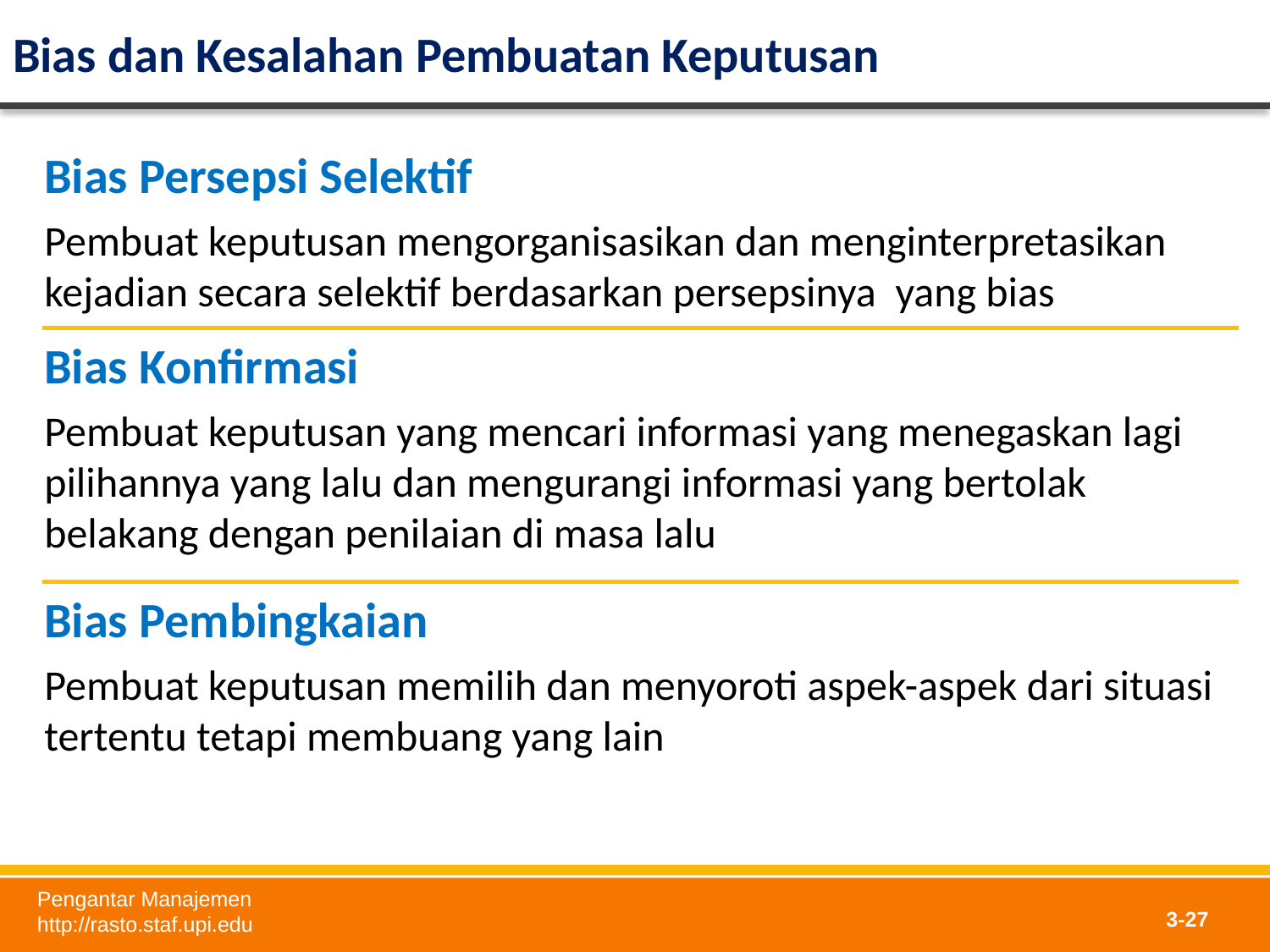

# Bias dan Kesalahan Pembuatan Keputusan
Bias Persepsi Selektif
Pembuat keputusan mengorganisasikan dan menginterpretasikan kejadian secara selektif berdasarkan persepsinya  yang bias
Bias Konfirmasi
Pembuat keputusan yang mencari informasi yang menegaskan lagi pilihannya yang lalu dan mengurangi informasi yang bertolak belakang dengan penilaian di masa lalu
Bias Pembingkaian
Pembuat keputusan memilih dan menyoroti aspek-aspek dari situasi tertentu tetapi membuang yang lain